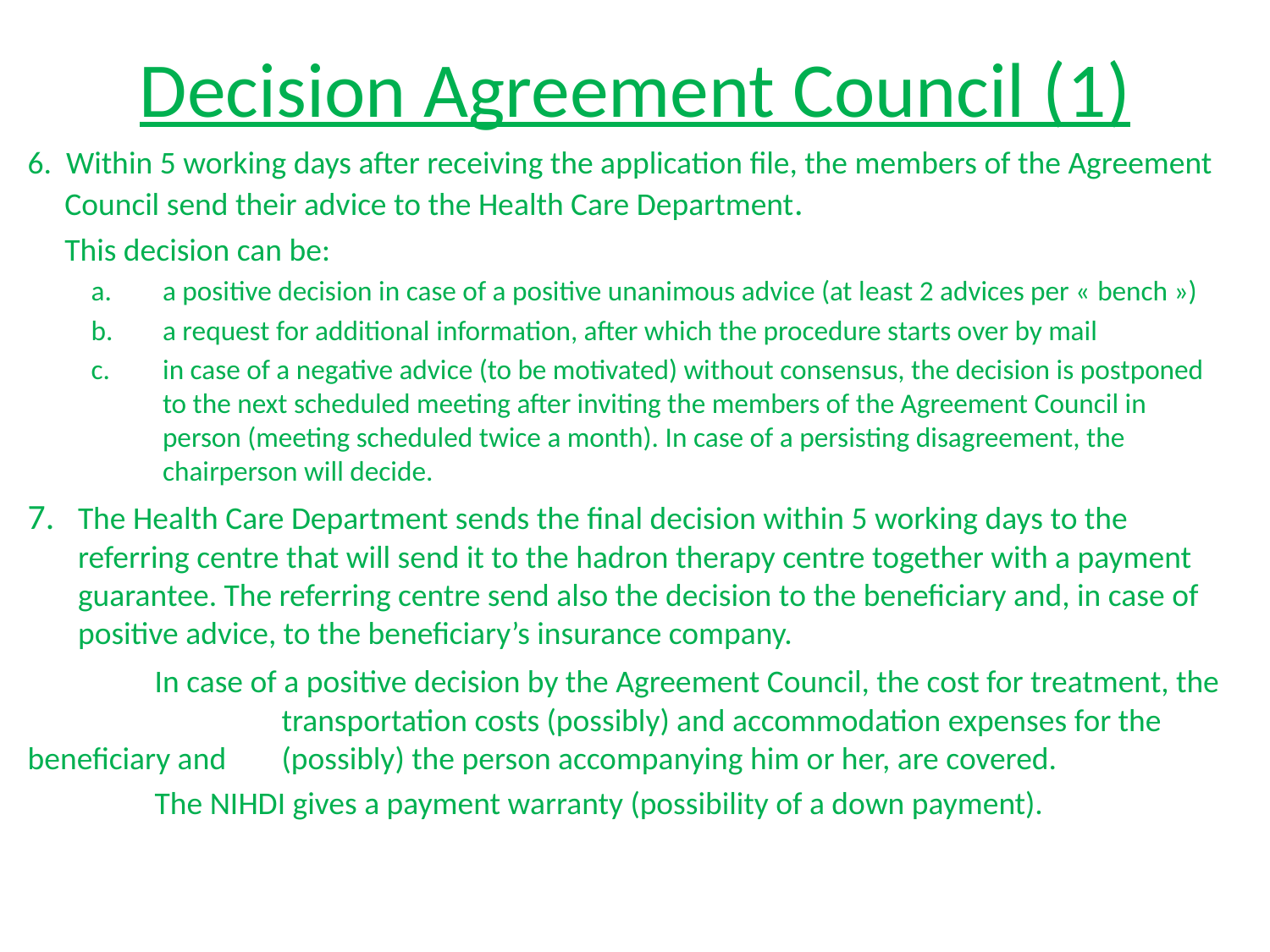

# Decision Agreement Council (1)
6.  Within 5 working days after receiving the application file, the members of the Agreement Council send their advice to the Health Care Department.
	This decision can be:
a positive decision in case of a positive unanimous advice (at least 2 advices per « bench »)
a request for additional information, after which the procedure starts over by mail
in case of a negative advice (to be motivated) without consensus, the decision is postponed to the next scheduled meeting after inviting the members of the Agreement Council in person (meeting scheduled twice a month). In case of a persisting disagreement, the chairperson will decide.
7. 	The Health Care Department sends the final decision within 5 working days to the referring centre that will send it to the hadron therapy centre together with a payment guarantee. The referring centre send also the decision to the beneficiary and, in case of positive advice, to the beneficiary’s insurance company.
	In case of a positive decision by the Agreement Council, the cost for treatment, the 	 	transportation costs (possibly) and accommodation expenses for the beneficiary and 	(possibly) the person accompanying him or her, are covered.
	The NIHDI gives a payment warranty (possibility of a down payment).